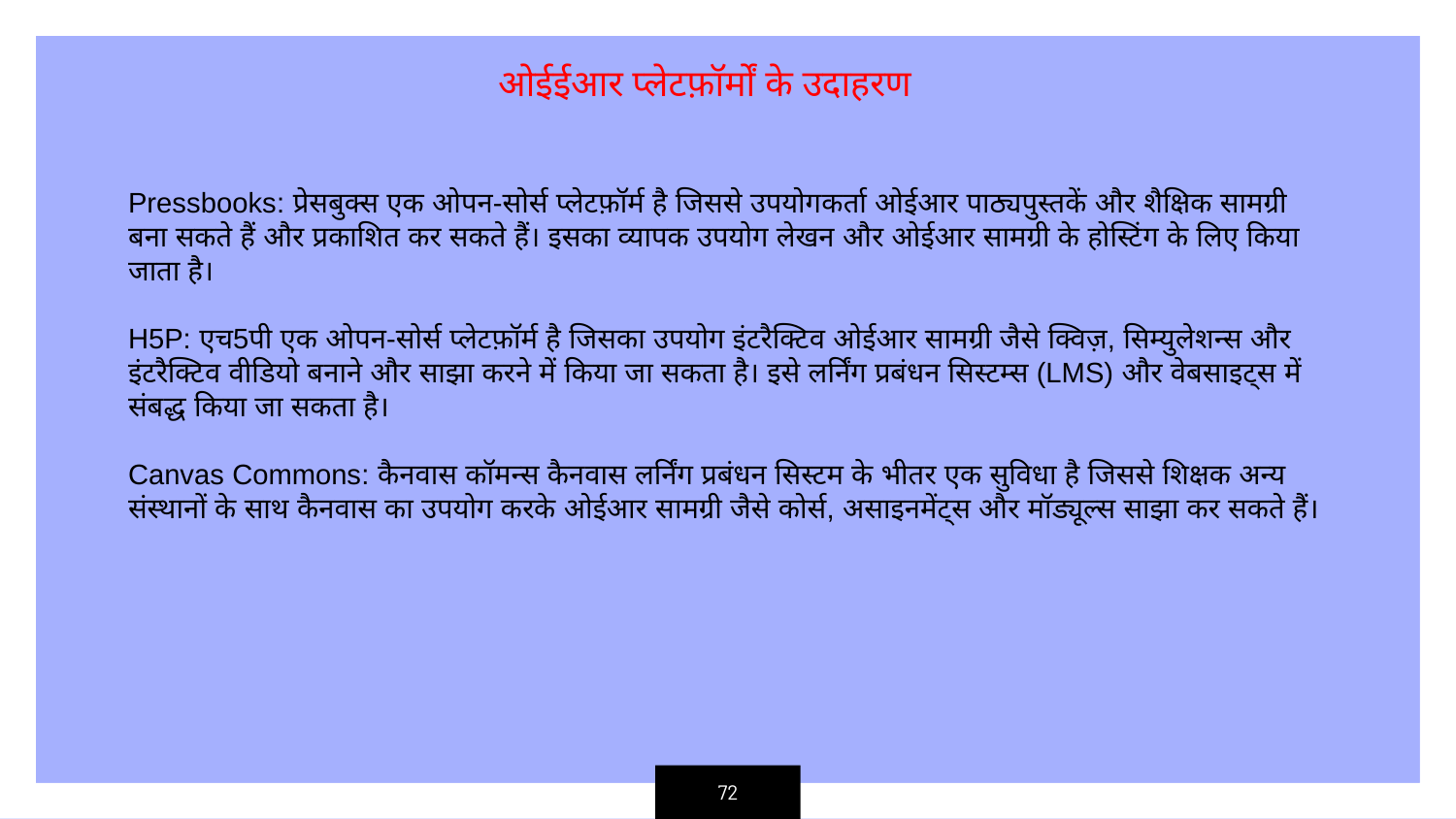

ओईईआर प्लेटफ़ॉर्मों के उदाहरण

Pressbooks: प्रेसबुक्स एक ओपन-सोर्स प्लेटफ़ॉर्म है जिससे उपयोगकर्ता ओईआर पाठ्यपुस्तकें और शैक्षिक सामग्री बना सकते हैं और प्रकाशित कर सकते हैं। इसका व्यापक उपयोग लेखन और ओईआर सामग्री के होस्टिंग के लिए किया जाता है।

H5P: एच5पी एक ओपन-सोर्स प्लेटफ़ॉर्म है जिसका उपयोग इंटरैक्टिव ओईआर सामग्री जैसे क्विज़, सिम्युलेशन्स और इंटरैक्टिव वीडियो बनाने और साझा करने में किया जा सकता है। इसे लर्निंग प्रबंधन सिस्टम्स (LMS) और वेबसाइट्स में संबद्ध किया जा सकता है।

Canvas Commons: कैनवास कॉमन्स कैनवास लर्निंग प्रबंधन सिस्टम के भीतर एक सुविधा है जिससे शिक्षक अन्य संस्थानों के साथ कैनवास का उपयोग करके ओईआर सामग्री जैसे कोर्स, असाइनमेंट्स और मॉड्यूल्स साझा कर सकते हैं।

72